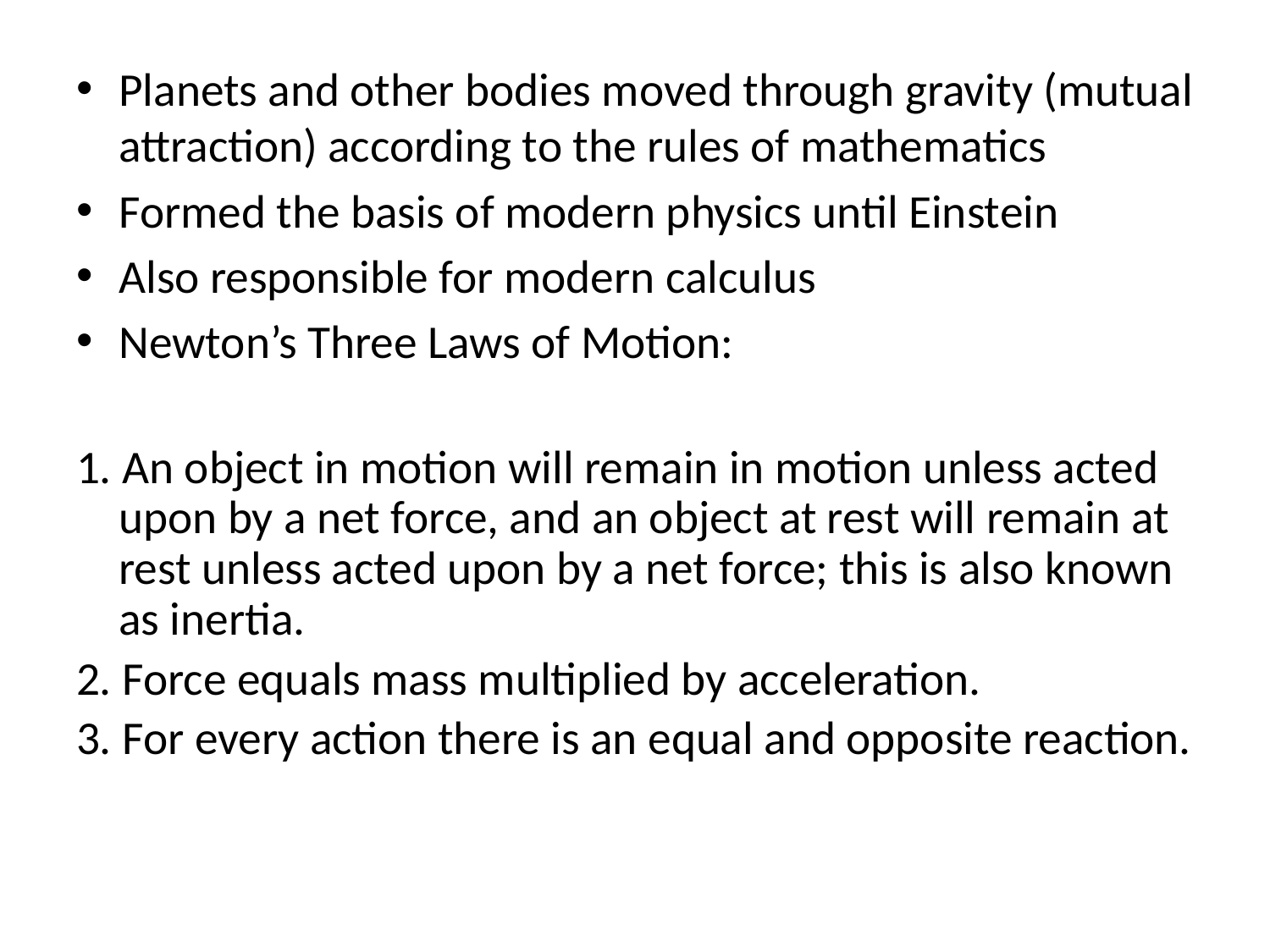

Planets and other bodies moved through gravity (mutual attraction) according to the rules of mathematics
Formed the basis of modern physics until Einstein
Also responsible for modern calculus
Newton’s Three Laws of Motion:

1. An object in motion will remain in motion unless acted upon by a net force, and an object at rest will remain at rest unless acted upon by a net force; this is also known as inertia.
2. Force equals mass multiplied by acceleration.
3. For every action there is an equal and opposite reaction.